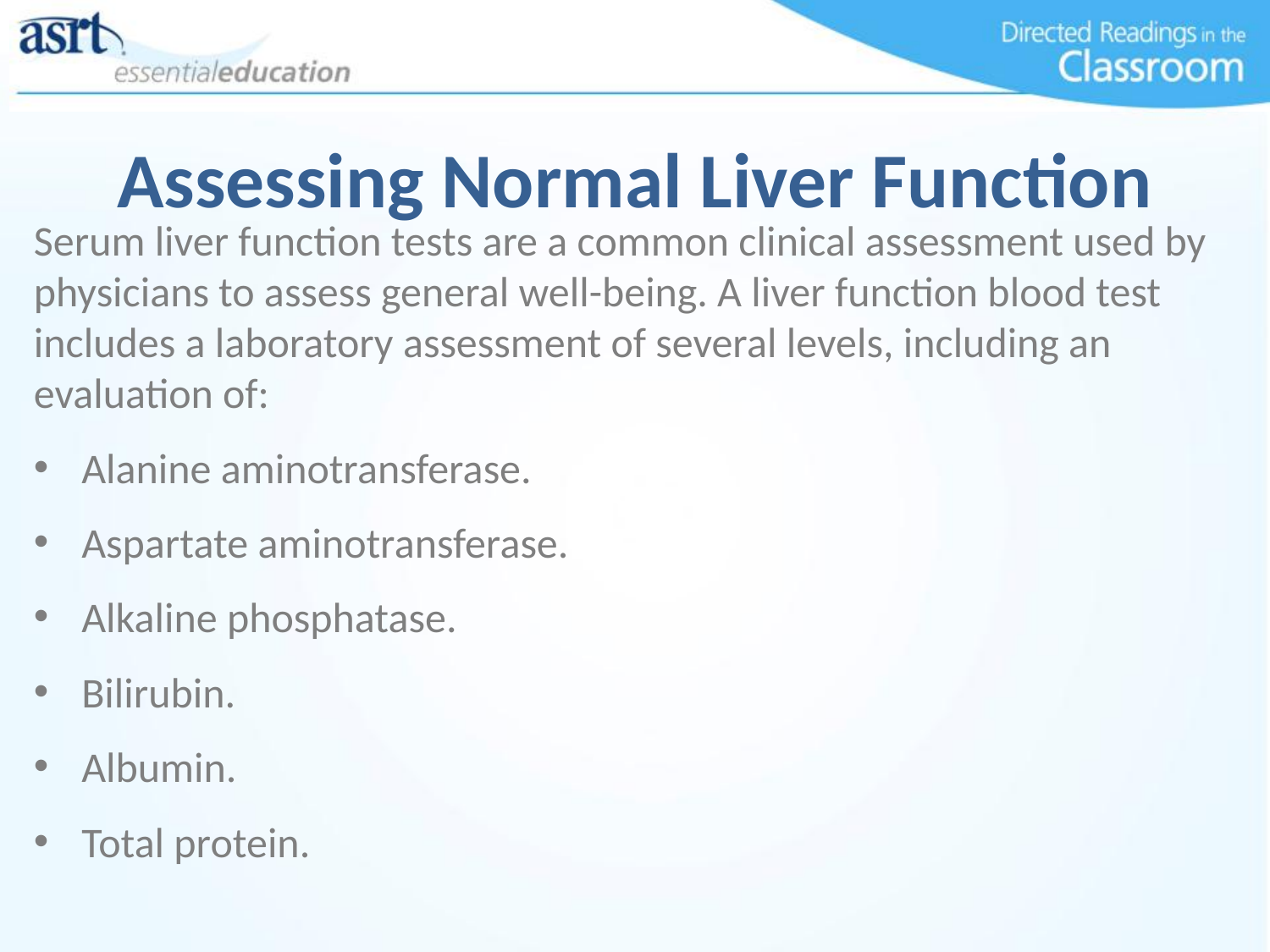

# Assessing Normal Liver Function
Serum liver function tests are a common clinical assessment used by physicians to assess general well-being. A liver function blood test includes a laboratory assessment of several levels, including an evaluation of:
Alanine aminotransferase.
Aspartate aminotransferase.
Alkaline phosphatase.
Bilirubin.
Albumin.
Total protein.